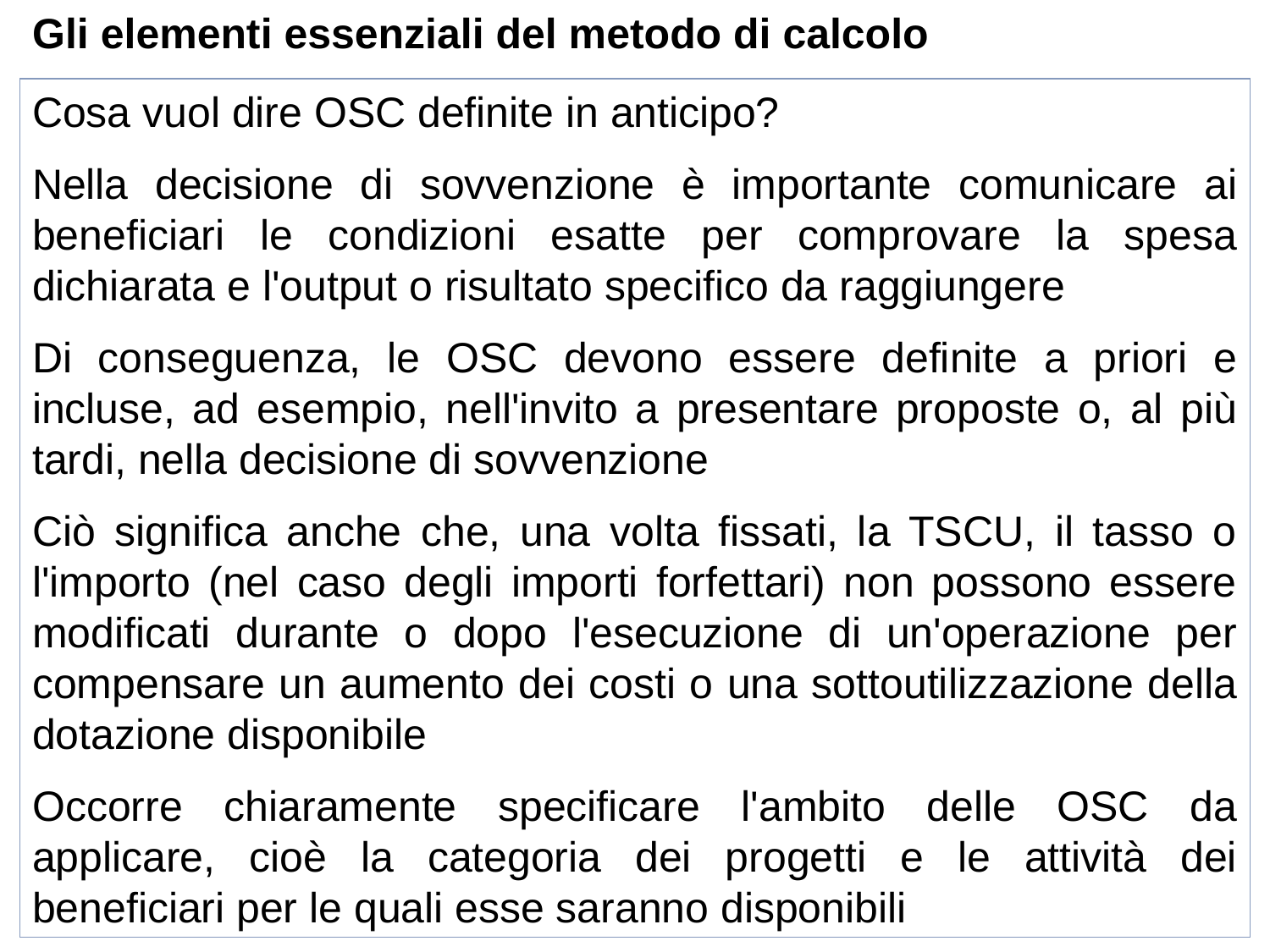

Gli elementi essenziali del metodo di calcolo
Cosa vuol dire OSC definite in anticipo?
Nella decisione di sovvenzione è importante comunicare ai beneficiari le condizioni esatte per comprovare la spesa dichiarata e l'output o risultato specifico da raggiungere
Di conseguenza, le OSC devono essere definite a priori e incluse, ad esempio, nell'invito a presentare proposte o, al più tardi, nella decisione di sovvenzione
Ciò significa anche che, una volta fissati, la TSCU, il tasso o l'importo (nel caso degli importi forfettari) non possono essere modificati durante o dopo l'esecuzione di un'operazione per compensare un aumento dei costi o una sottoutilizzazione della dotazione disponibile
Occorre chiaramente specificare l'ambito delle OSC da applicare, cioè la categoria dei progetti e le attività dei beneficiari per le quali esse saranno disponibili